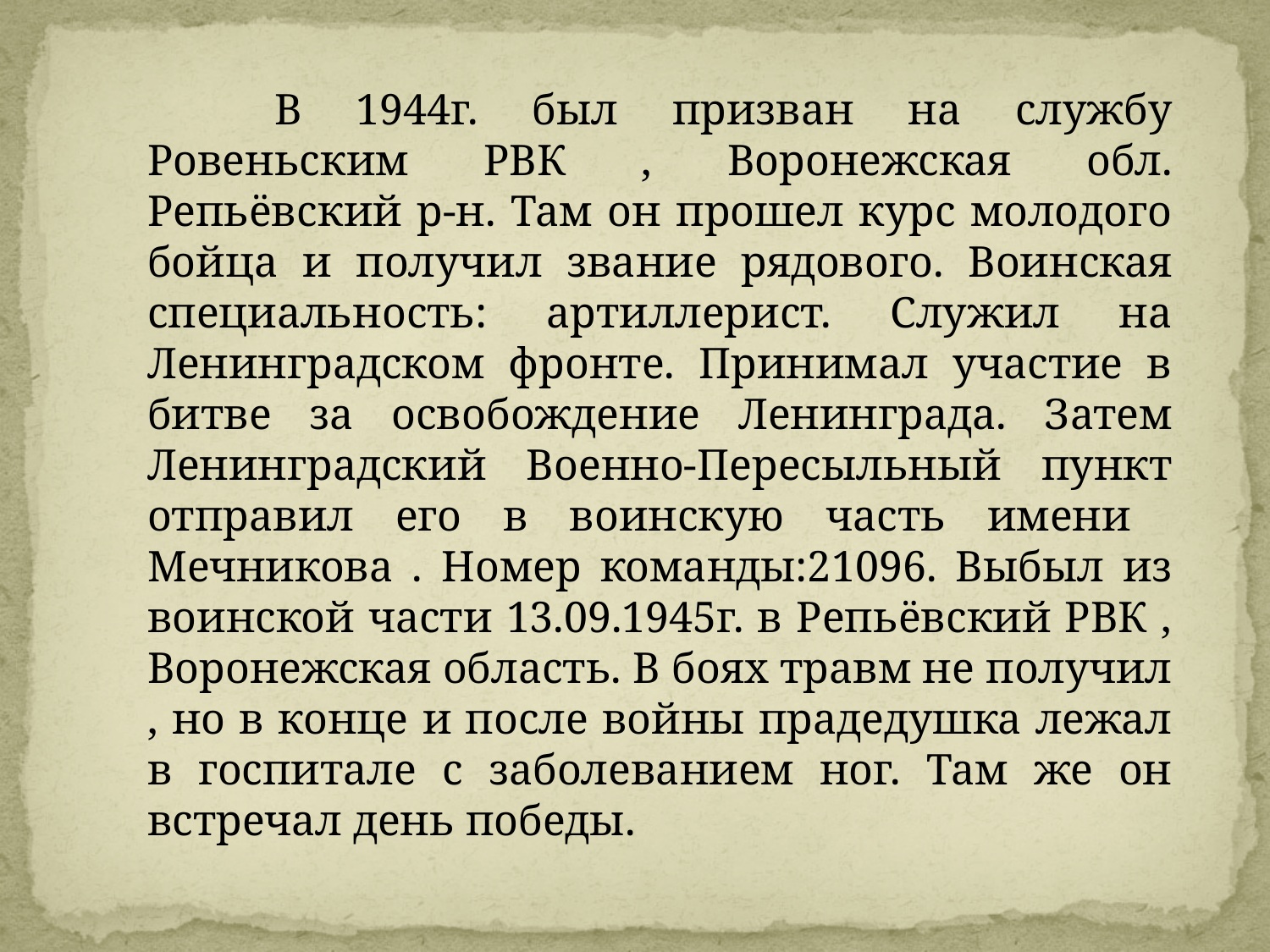

В 1944г. был призван на службу Ровеньским РВК , Воронежская обл. Репьёвский р-н. Там он прошел курс молодого бойца и получил звание рядового. Воинская специальность: артиллерист. Служил на Ленинградском фронте. Принимал участие в битве за освобождение Ленинграда. Затем Ленинградский Военно-Пересыльный пункт отправил его в воинскую часть имени  Мечникова . Номер команды:21096. Выбыл из воинской части 13.09.1945г. в Репьёвский РВК , Воронежская область. В боях травм не получил , но в конце и после войны прадедушка лежал в госпитале с заболеванием ног. Там же он встречал день победы.